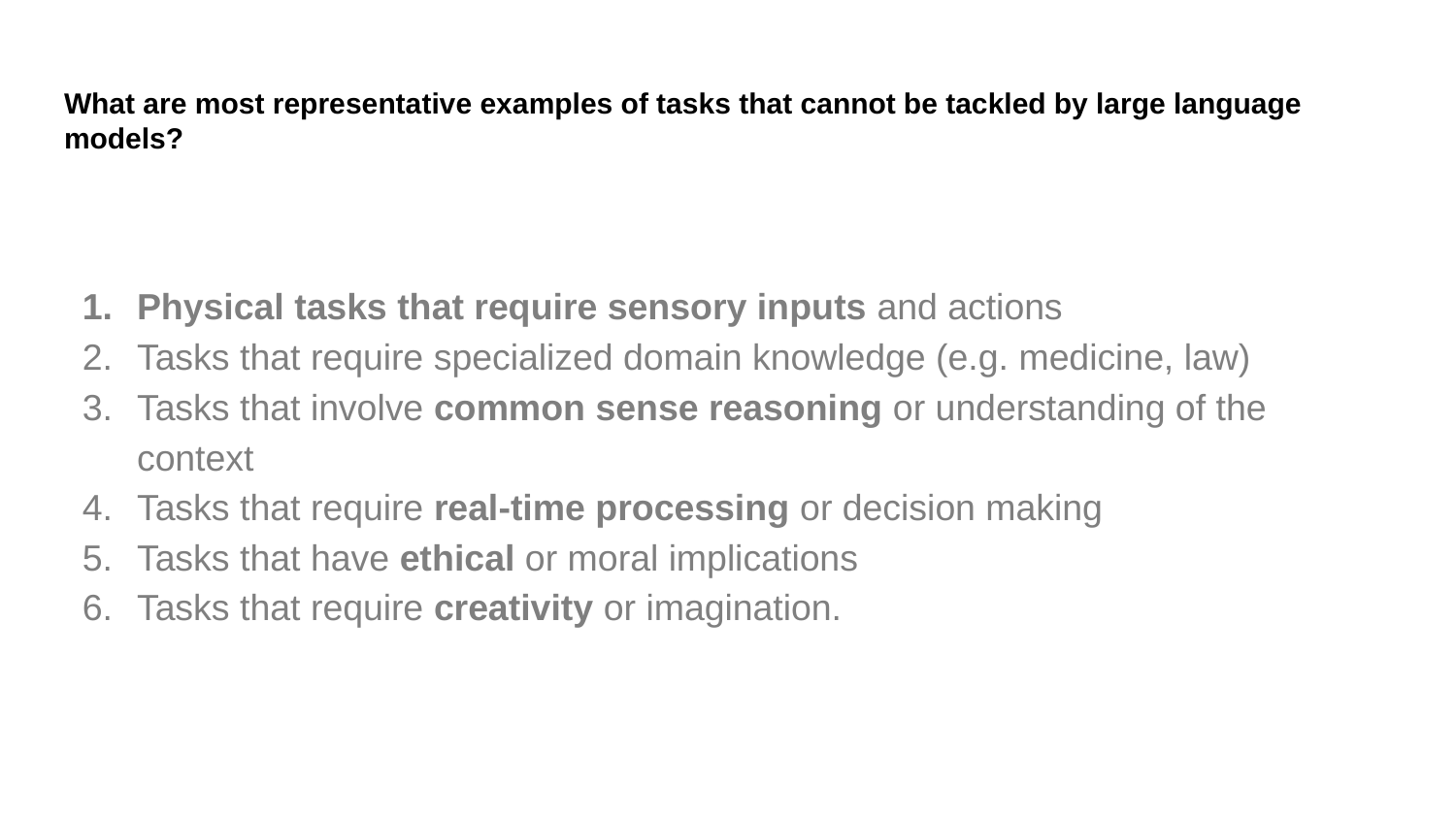

# What are most representative examples of tasks that cannot be tackled by large language models?
Physical tasks that require sensory inputs and actions
Tasks that require specialized domain knowledge (e.g. medicine, law)
Tasks that involve common sense reasoning or understanding of the context
Tasks that require real-time processing or decision making
Tasks that have ethical or moral implications
Tasks that require creativity or imagination.